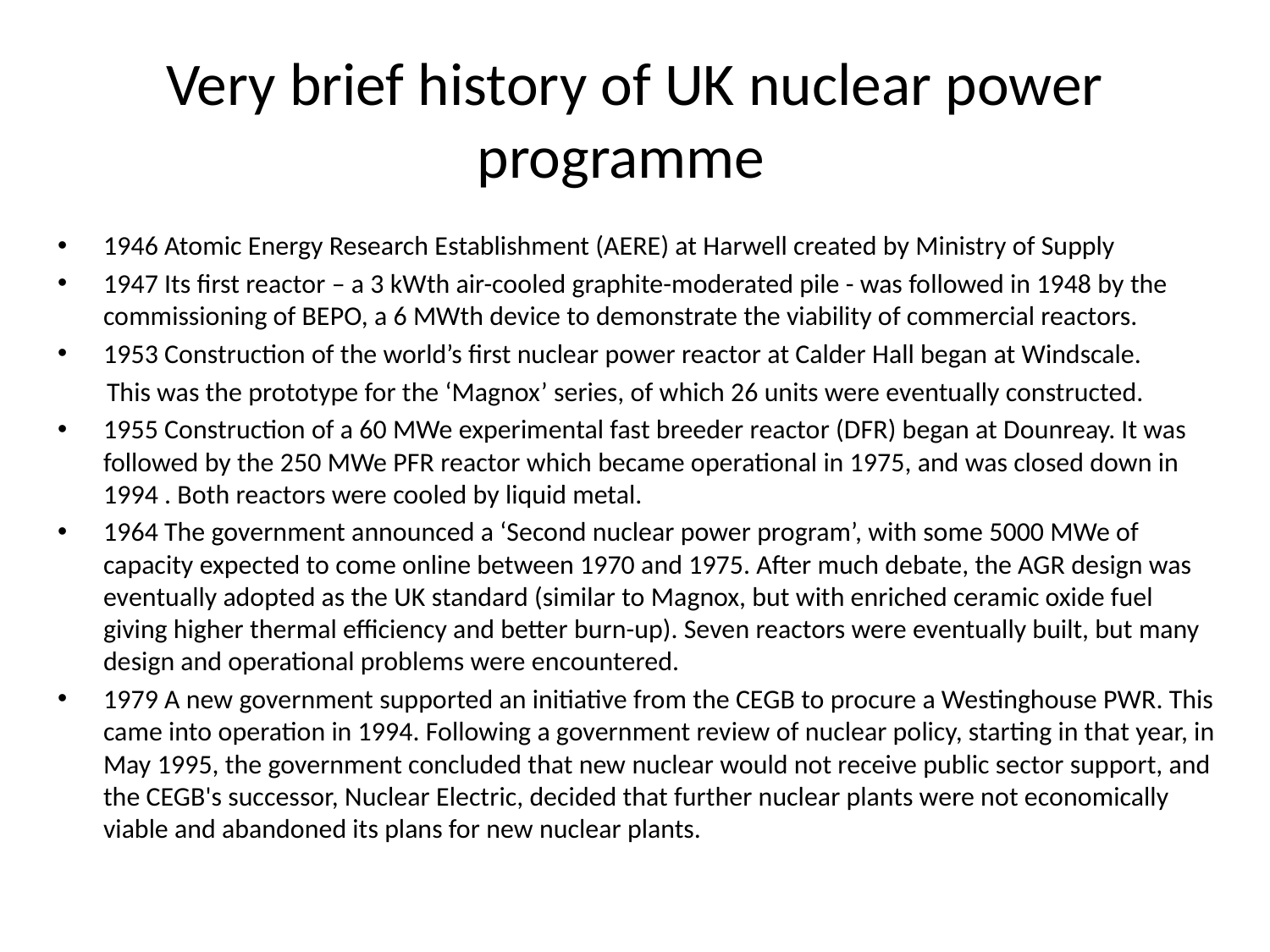

# Very brief history of UK nuclear power programme
1946 Atomic Energy Research Establishment (AERE) at Harwell created by Ministry of Supply
1947 Its first reactor – a 3 kWth air-cooled graphite-moderated pile - was followed in 1948 by the commissioning of BEPO, a 6 MWth device to demonstrate the viability of commercial reactors.
1953 Construction of the world’s first nuclear power reactor at Calder Hall began at Windscale.
        This was the prototype for the ‘Magnox’ series, of which 26 units were eventually constructed.
1955 Construction of a 60 MWe experimental fast breeder reactor (DFR) began at Dounreay. It was followed by the 250 MWe PFR reactor which became operational in 1975, and was closed down in 1994 . Both reactors were cooled by liquid metal.
1964 The government announced a ‘Second nuclear power program’, with some 5000 MWe of capacity expected to come online between 1970 and 1975. After much debate, the AGR design was eventually adopted as the UK standard (similar to Magnox, but with enriched ceramic oxide fuel giving higher thermal efficiency and better burn-up). Seven reactors were eventually built, but many design and operational problems were encountered.
1979 A new government supported an initiative from the CEGB to procure a Westinghouse PWR. This came into operation in 1994. Following a government review of nuclear policy, starting in that year, in May 1995, the government concluded that new nuclear would not receive public sector support, and the CEGB's successor, Nuclear Electric, decided that further nuclear plants were not economically viable and abandoned its plans for new nuclear plants.